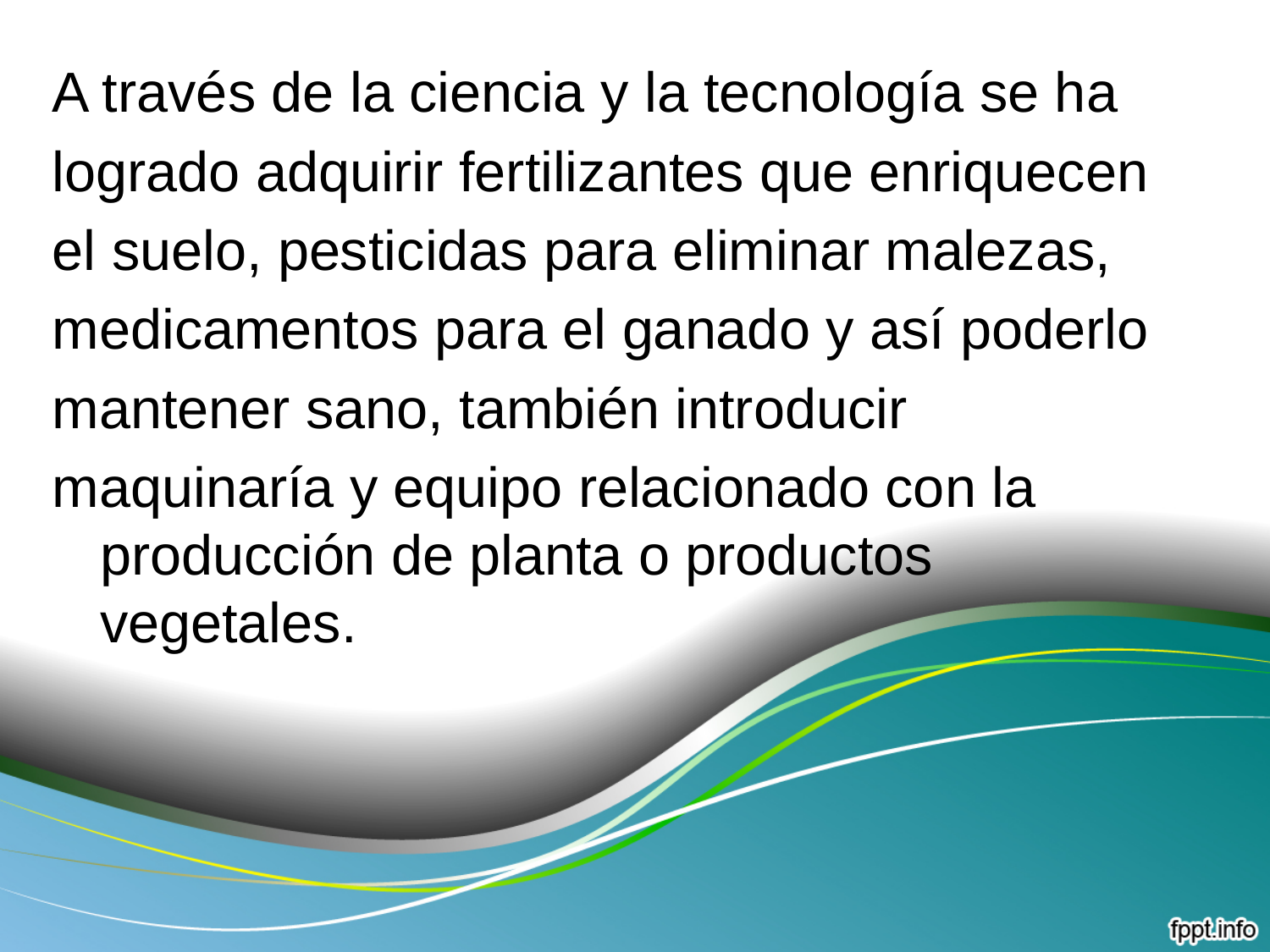

A través de la ciencia y la tecnología se ha
logrado adquirir fertilizantes que enriquecen
el suelo, pesticidas para eliminar malezas,
medicamentos para el ganado y así poderlo
mantener sano, también introducir
maquinaría y equipo relacionado con la producción de planta o productos vegetales.